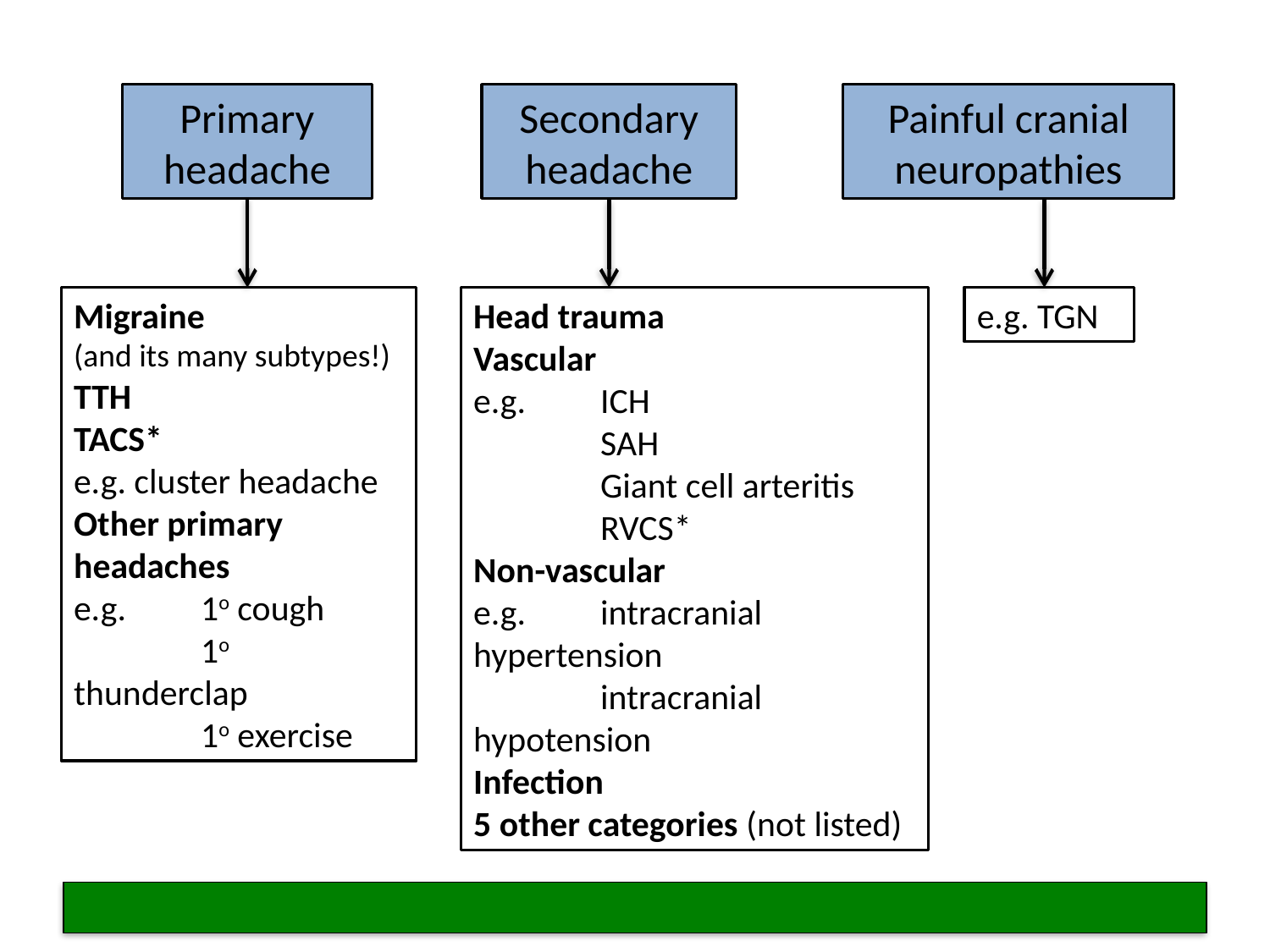

Primary
headache
Secondary headache
Painful cranial neuropathies
Migraine
(and its many subtypes!)
TTH
TACS*
e.g. cluster headache
Other primary headaches
e.g. 	1o cough
       	1o thunderclap
	1o exercise
Head trauma
Vascular
e.g. 	ICH
	SAH
	Giant cell arteritis
	RVCS*
Non-vascular
e.g. 	intracranial hypertension
	intracranial hypotension
Infection
5 other categories (not listed)
e.g. TGN